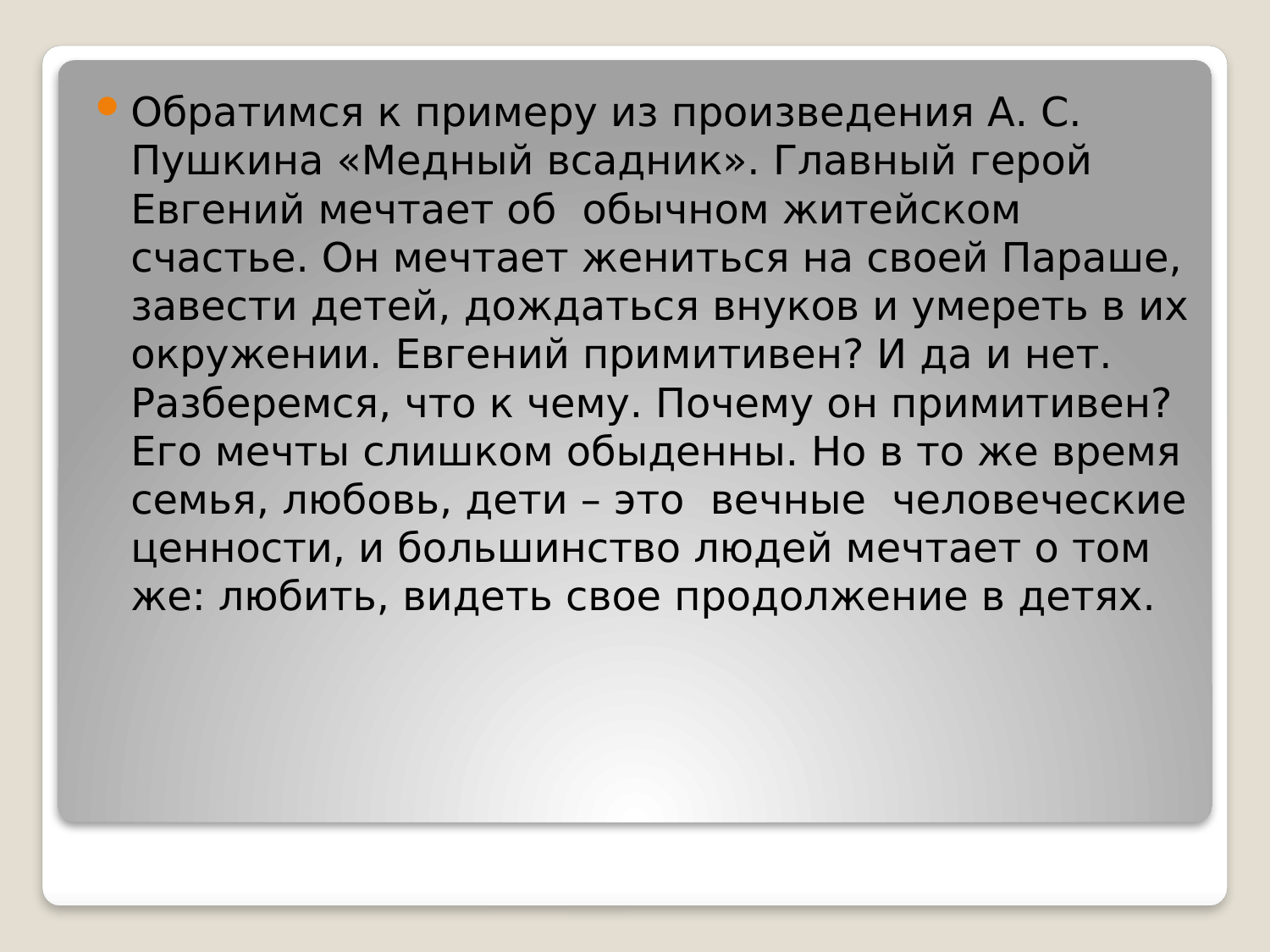

Обратимся к примеру из произведения А. С. Пушкина «Медный всадник». Главный герой Евгений мечтает об  обычном житейском счастье. Он мечтает жениться на своей Параше, завести детей, дождаться внуков и умереть в их окружении. Евгений примитивен? И да и нет. Разберемся, что к чему. Почему он примитивен? Его мечты слишком обыденны. Но в то же время семья, любовь, дети – это  вечные  человеческие ценности, и большинство людей мечтает о том же: любить, видеть свое продолжение в детях.
#